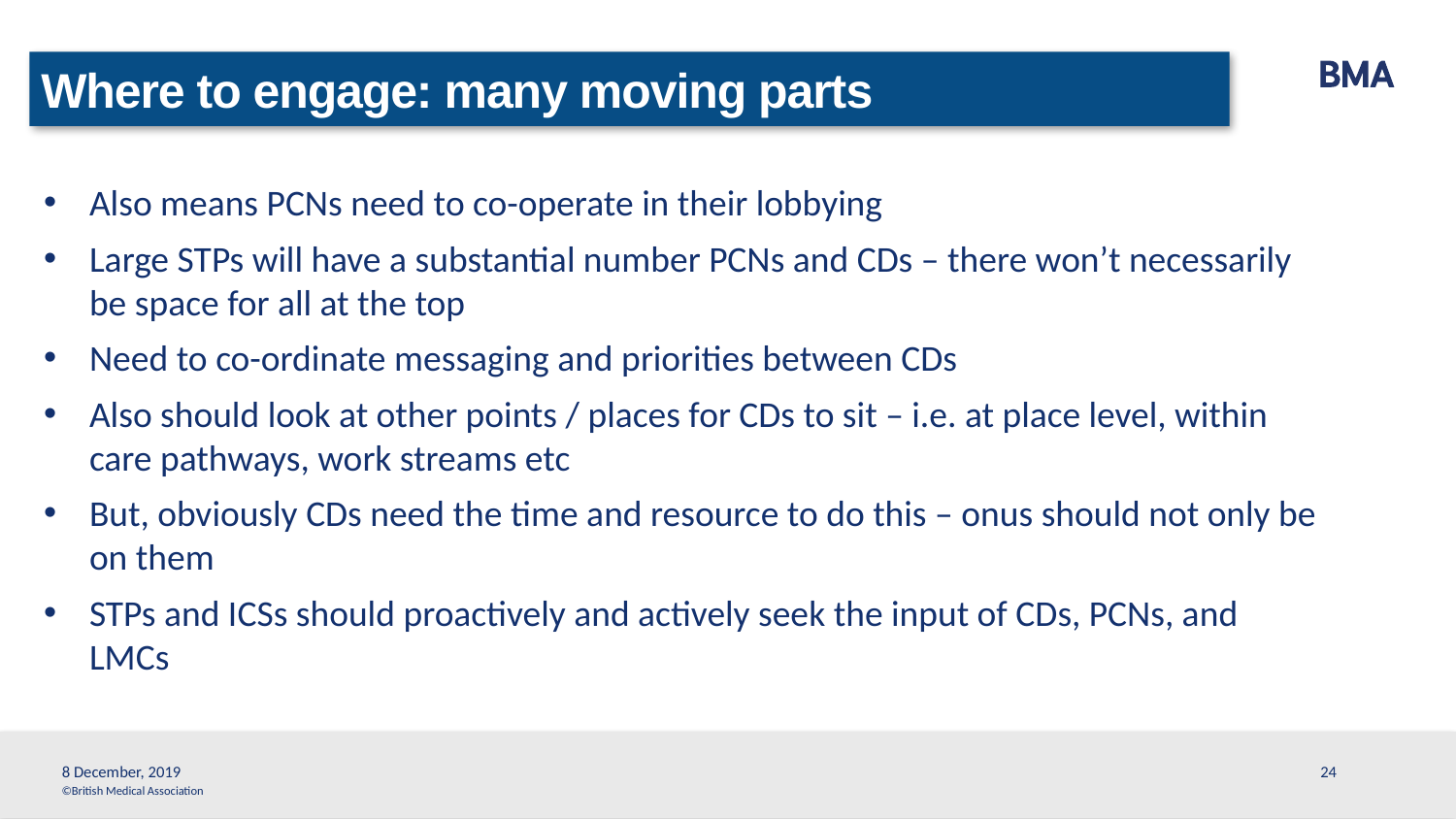

Where to engage: many moving parts
Also means PCNs need to co-operate in their lobbying
Large STPs will have a substantial number PCNs and CDs – there won’t necessarily be space for all at the top
Need to co-ordinate messaging and priorities between CDs
Also should look at other points / places for CDs to sit – i.e. at place level, within care pathways, work streams etc
But, obviously CDs need the time and resource to do this – onus should not only be on them
STPs and ICSs should proactively and actively seek the input of CDs, PCNs, and LMCs
8 December, 2019
24